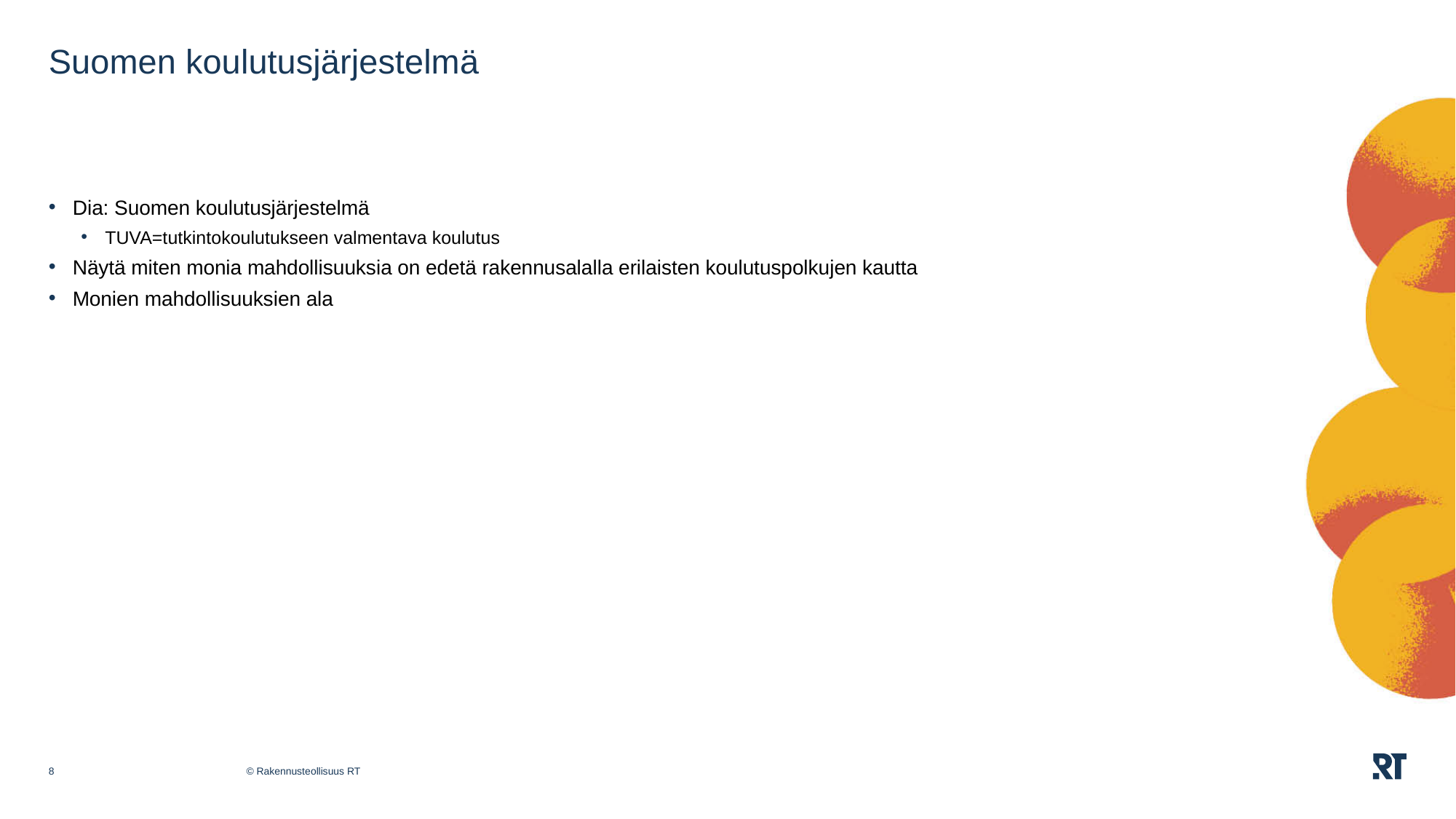

# Suomen koulutusjärjestelmä
Dia: Suomen koulutusjärjestelmä
TUVA=tutkintokoulutukseen valmentava koulutus
Näytä miten monia mahdollisuuksia on edetä rakennusalalla erilaisten koulutuspolkujen kautta
Monien mahdollisuuksien ala

8
© Rakennusteollisuus RT